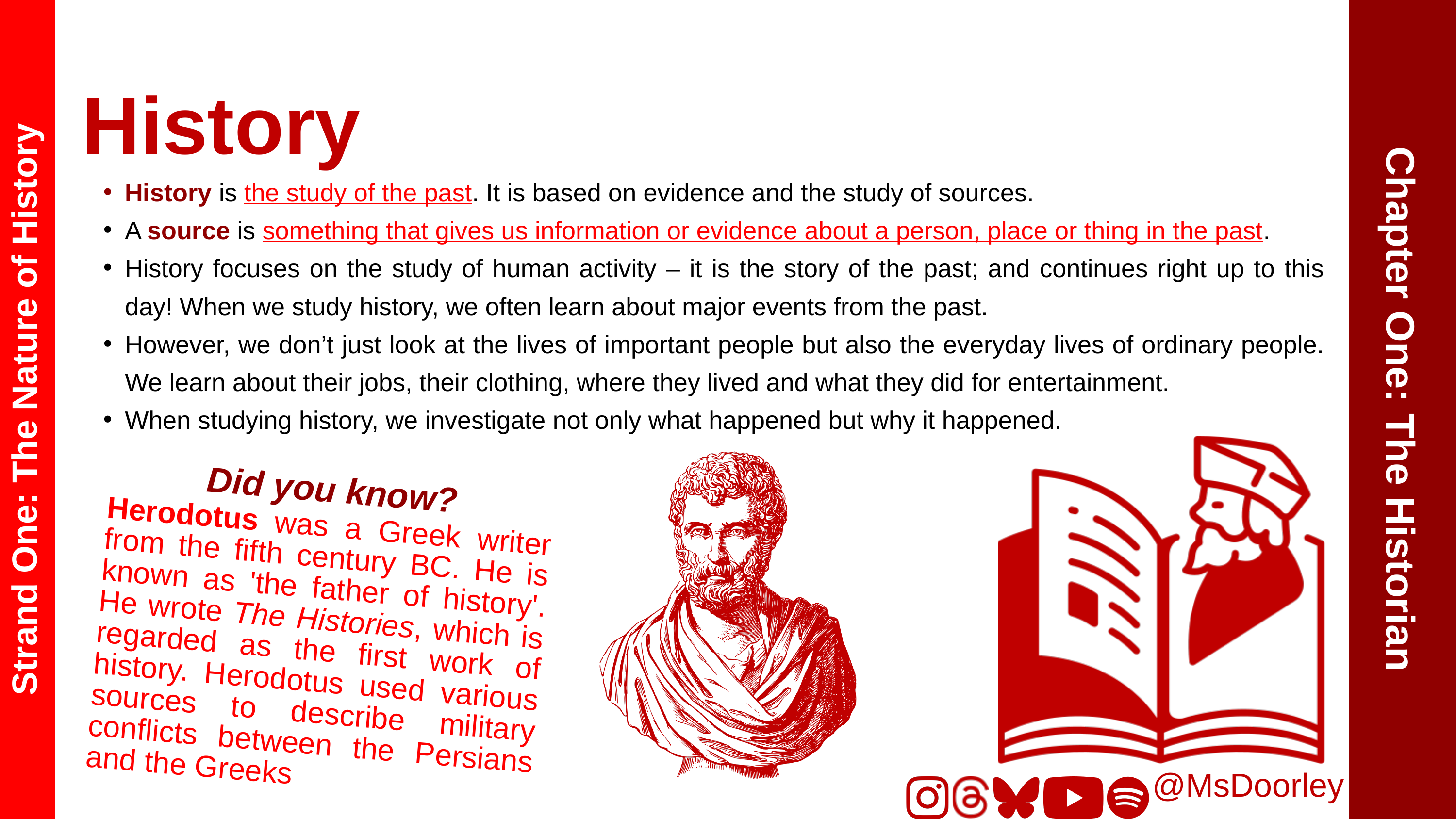

History
History is the study of the past. It is based on evidence and the study of sources.
A source is something that gives us information or evidence about a person, place or thing in the past.
History focuses on the study of human activity – it is the story of the past; and continues right up to this day! When we study history, we often learn about major events from the past.
However, we don’t just look at the lives of important people but also the everyday lives of ordinary people. We learn about their jobs, their clothing, where they lived and what they did for entertainment.
When studying history, we investigate not only what happened but why it happened.
Chapter One: The Historian
Strand One: The Nature of History

Did you know?
Herodotus was a Greek writer from the fifth century BC. He is known as 'the father of history'. He wrote The Histories, which is regarded as the first work of history. Herodotus used various sources to describe military conflicts between the Persians and the Greeks

@MsDoorley